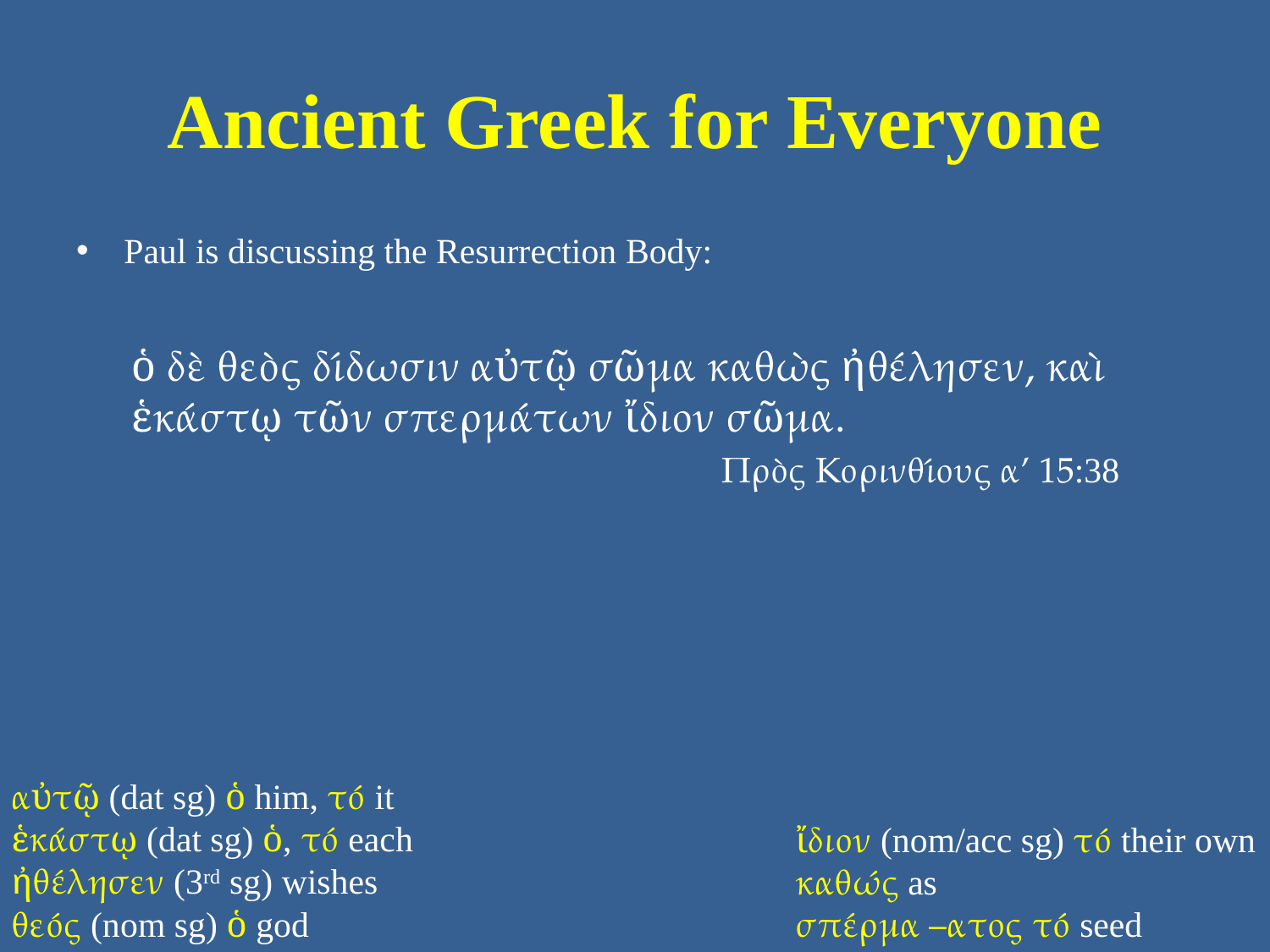

# Ancient Greek for Everyone
Paul is discussing the Resurrection Body:

ὁ δὲ θεὸς δίδωσιν αὐτῷ σῶμα καθὼς ἠθέλησεν, καὶ ἑκάστῳ τῶν σπερμάτων ἴδιον σῶμα.
Πρὸς Κορινθίους α’ 15:38

αὐτῷ (dat sg) ὁ him, τό it
ἑκάστῳ (dat sg) ὁ, τό each
ἠθέλησεν (3rd sg) wishes
θεός (nom sg) ὁ god
ἴδιον (nom/acc sg) τό their own
καθώς as
σπέρμα –ατος τό seed